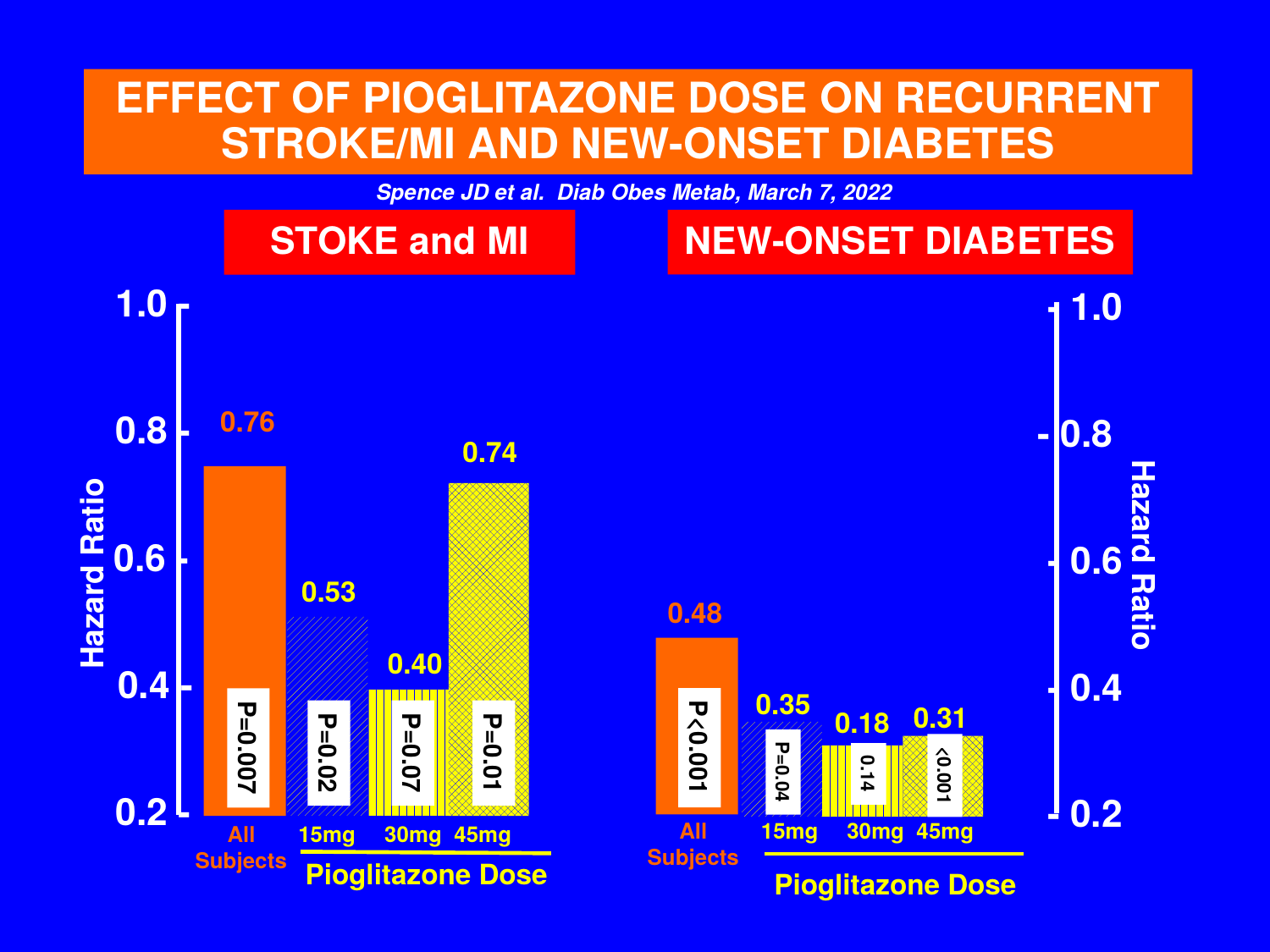

EFFECT OF PIOGLITAZONE DOSE ON RECURRENT STROKE/MI AND NEW-ONSET DIABETES
Spence JD et al.  Diab Obes Metab, March 7, 2022
STOKE and MI
NEW-ONSET DIABETES
1.0 -
- 1.0
0.76
0.8 -
- 0.8
0.74

Hazard Ratio
0.6 -
- 0.6
Hazard Ratio
0.53
0.48

0.40
0.4 -
- 0.4
0.35

0.31
0.18

P<0.001
P=0.007
P=0.02
P=0.07
P=0.01

P=0.04
0.14
<0.001
0.2 -
- 0.2
All
Subjects
15mg
30mg
45mg
All
Subjects
15mg
30mg
45mg
Pioglitazone Dose
Pioglitazone Dose